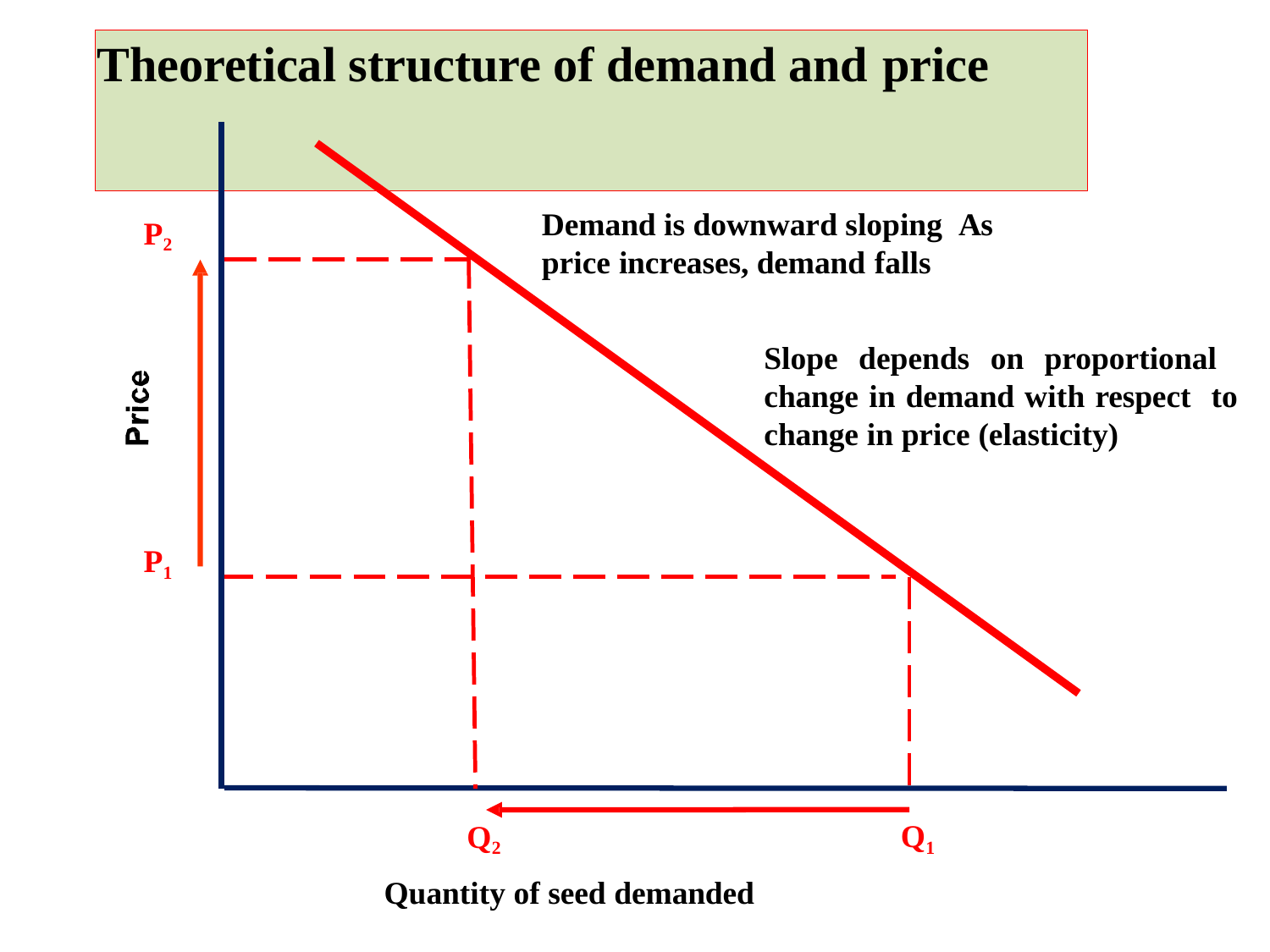

# Theoretical structure of demand and price

Demand is downward sloping  As price increases, demand falls
P2

Slope depends on proportional  change in demand with respect  to change in price (elasticity)

P1
Q2
Quantity of seed demanded

Q1